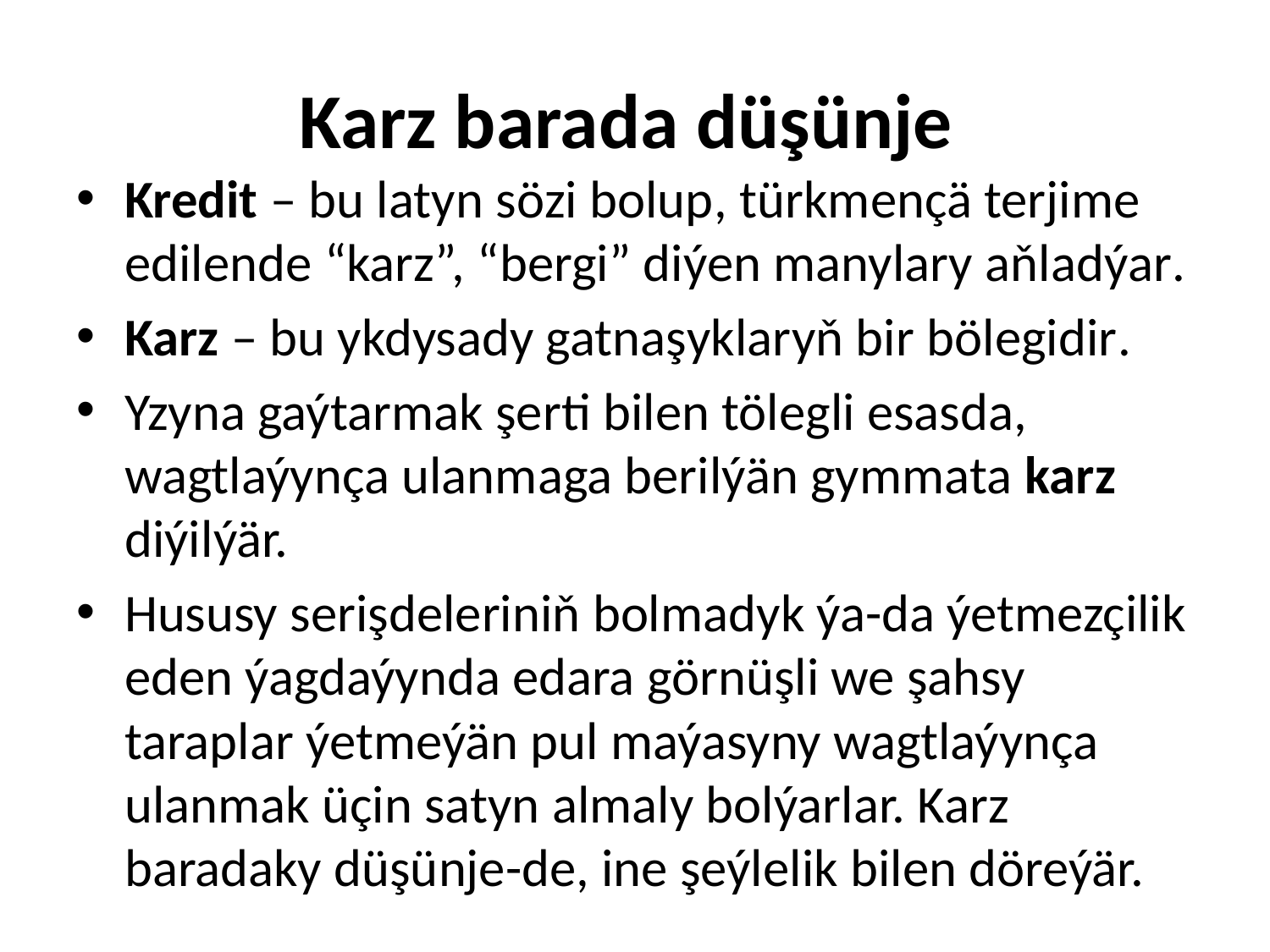

# Karz barada düşünje
Kredit – bu latyn sözi bolup, türkmençä terjime edilende “karz”, “bergi” diýen manylary aňladýar.
Karz – bu ykdysady gatnaşyklaryň bir bölegidir.
Yzyna gaýtarmak şerti bilen tölegli esasda, wagtlaýynça ulanmaga berilýän gymmata karz diýilýär.
Hususy serişdeleriniň bolmadyk ýa-da ýetmezçilik eden ýagdaýynda edara görnüşli we şahsy taraplar ýetmeýän pul maýasyny wagtlaýynça ulanmak üçin satyn almaly bolýarlar. Karz baradaky düşünje-de, ine şeýlelik bilen döreýär.